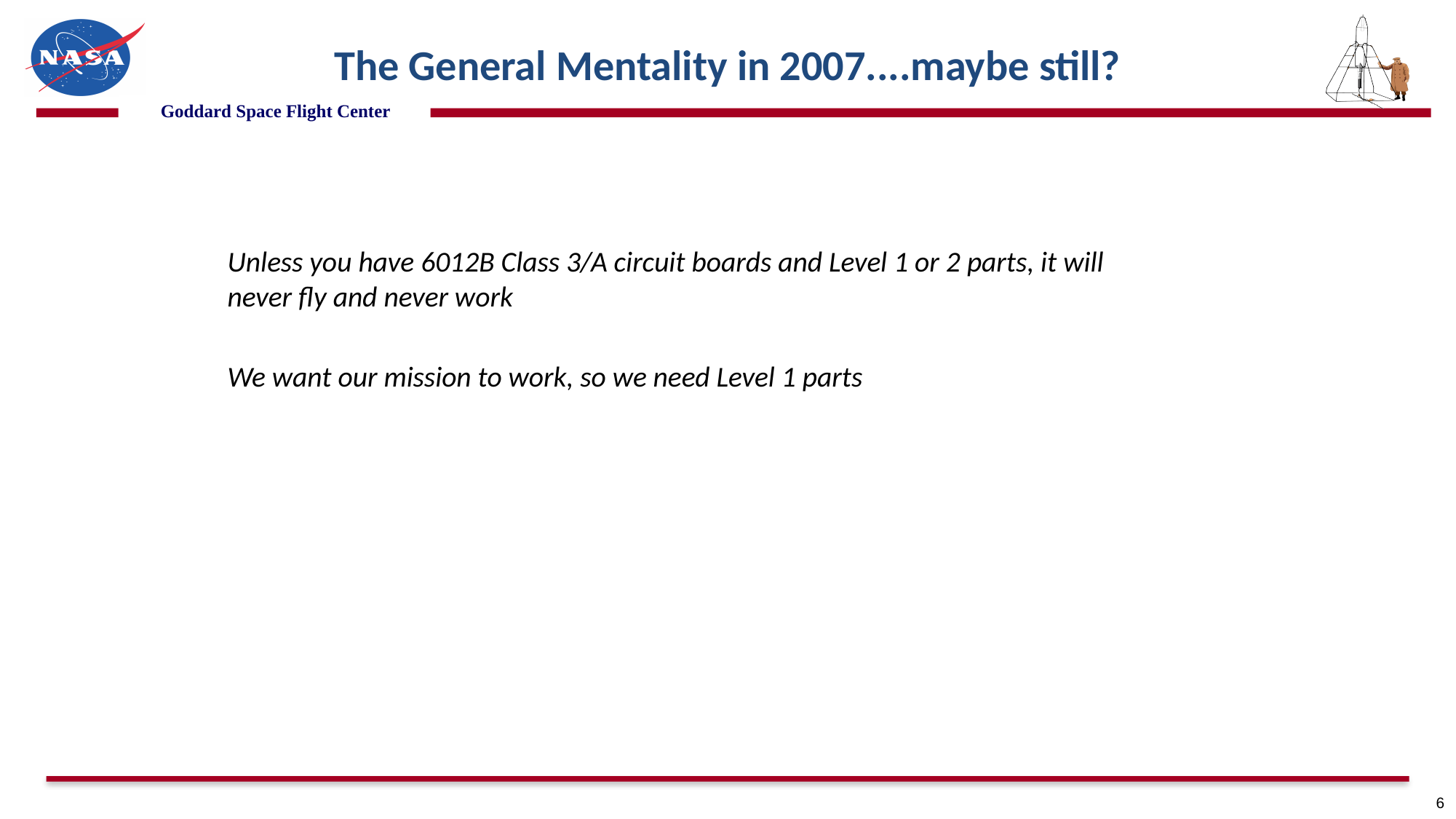

# The General Mentality in 2007....maybe still?
Unless you have 6012B Class 3/A circuit boards and Level 1 or 2 parts, it will never fly and never work

We want our mission to work, so we need Level 1 parts
6